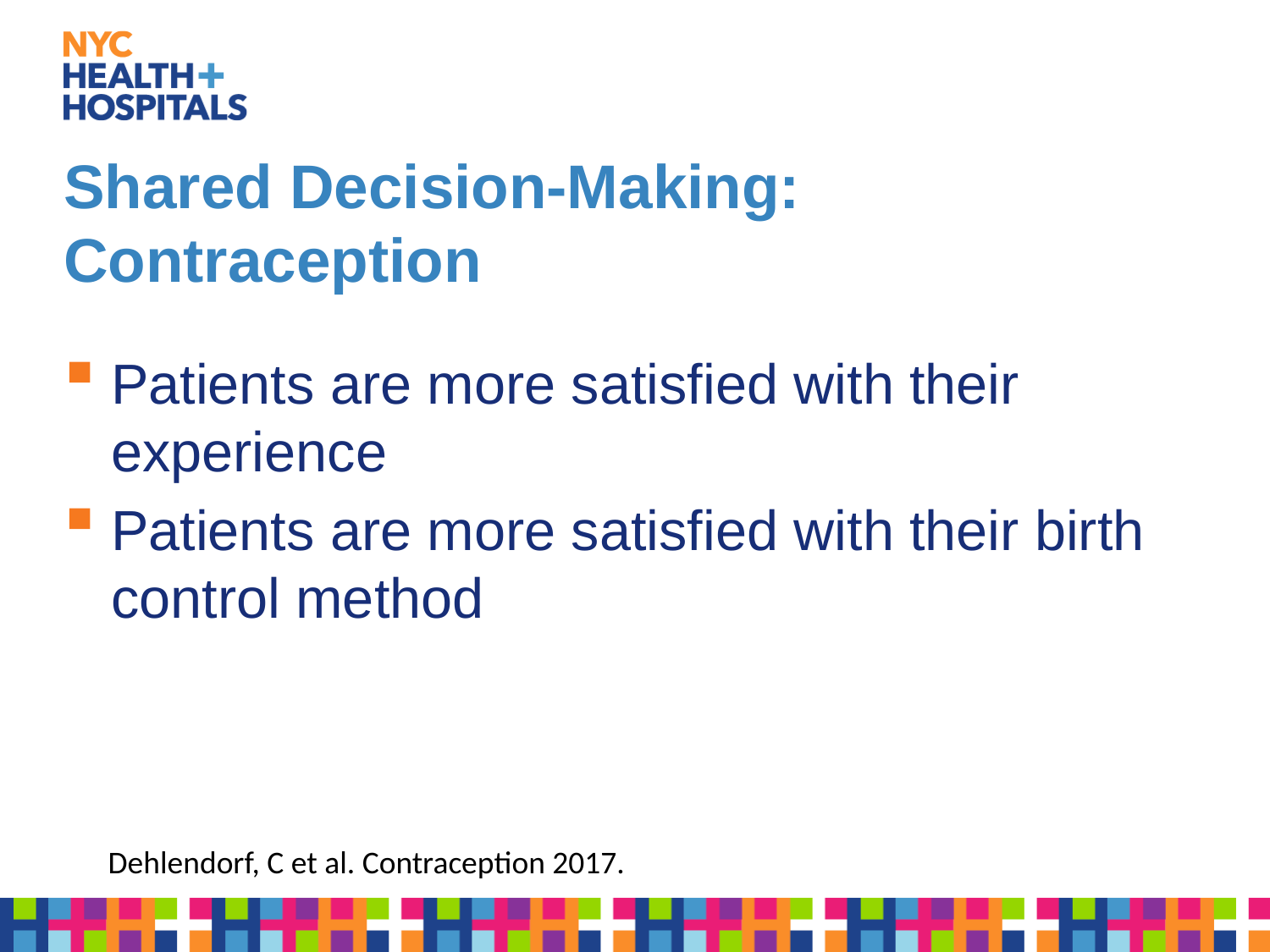

# Shared Decision-Making: Contraception
Patients are more satisfied with their experience
Patients are more satisfied with their birth control method
Dehlendorf, C et al. Contraception 2017.